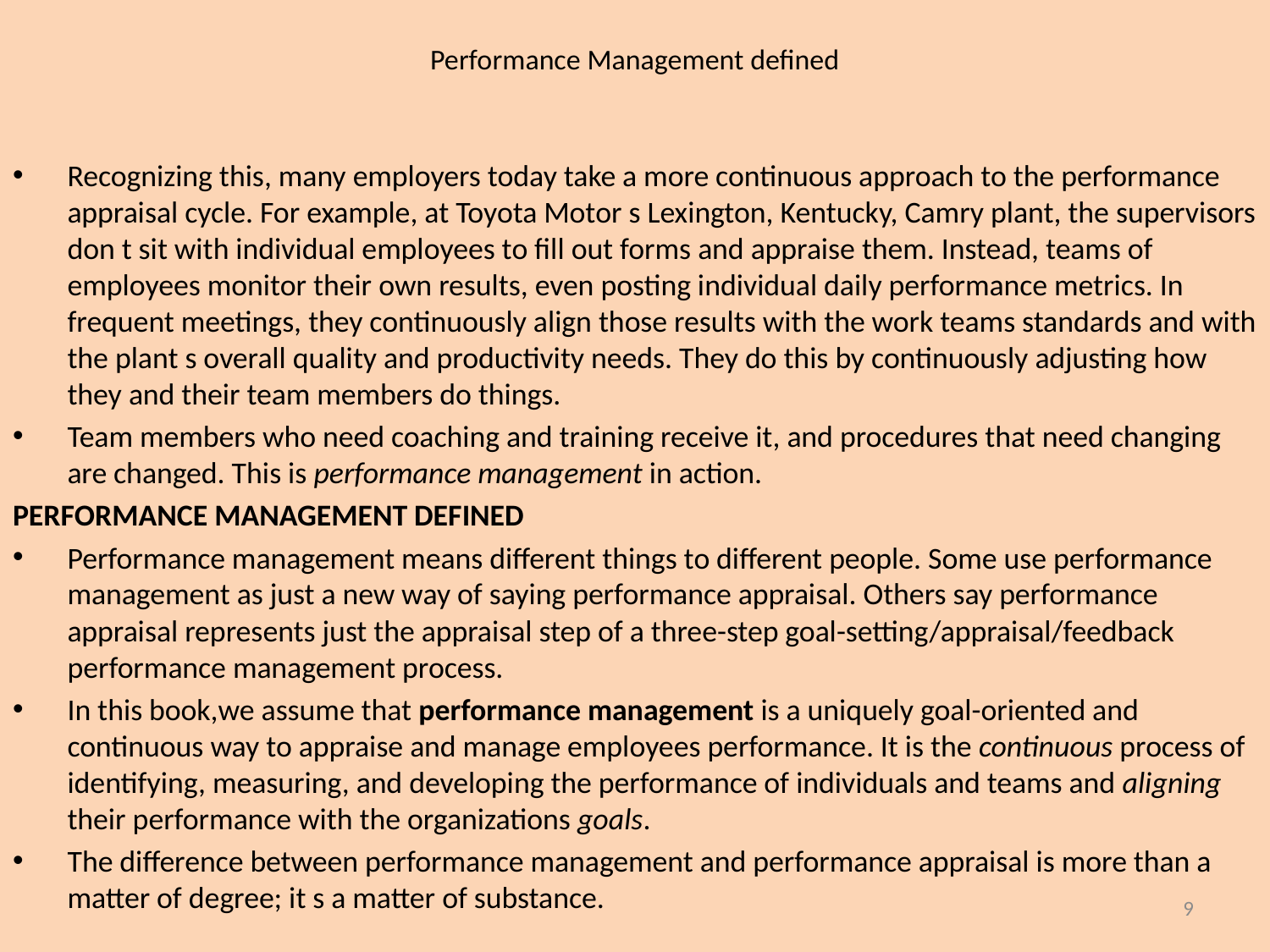

# Performance Management defined

Recognizing this, many employers today take a more continuous approach to the performance appraisal cycle. For example, at Toyota Motor s Lexington, Kentucky, Camry plant, the supervisors don t sit with individual employees to fill out forms and appraise them. Instead, teams of employees monitor their own results, even posting individual daily performance metrics. In frequent meetings, they continuously align those results with the work teams standards and with the plant s overall quality and productivity needs. They do this by continuously adjusting how they and their team members do things.
Team members who need coaching and training receive it, and procedures that need changing are changed. This is performance management in action.
PERFORMANCE MANAGEMENT DEFINED
Performance management means different things to different people. Some use performance management as just a new way of saying performance appraisal. Others say performance appraisal represents just the appraisal step of a three-step goal-setting/appraisal/feedback performance management process.
In this book,we assume that performance management is a uniquely goal-oriented and continuous way to appraise and manage employees performance. It is the continuous process of identifying, measuring, and developing the performance of individuals and teams and aligning their performance with the organizations goals.
The difference between performance management and performance appraisal is more than a matter of degree; it s a matter of substance.
9